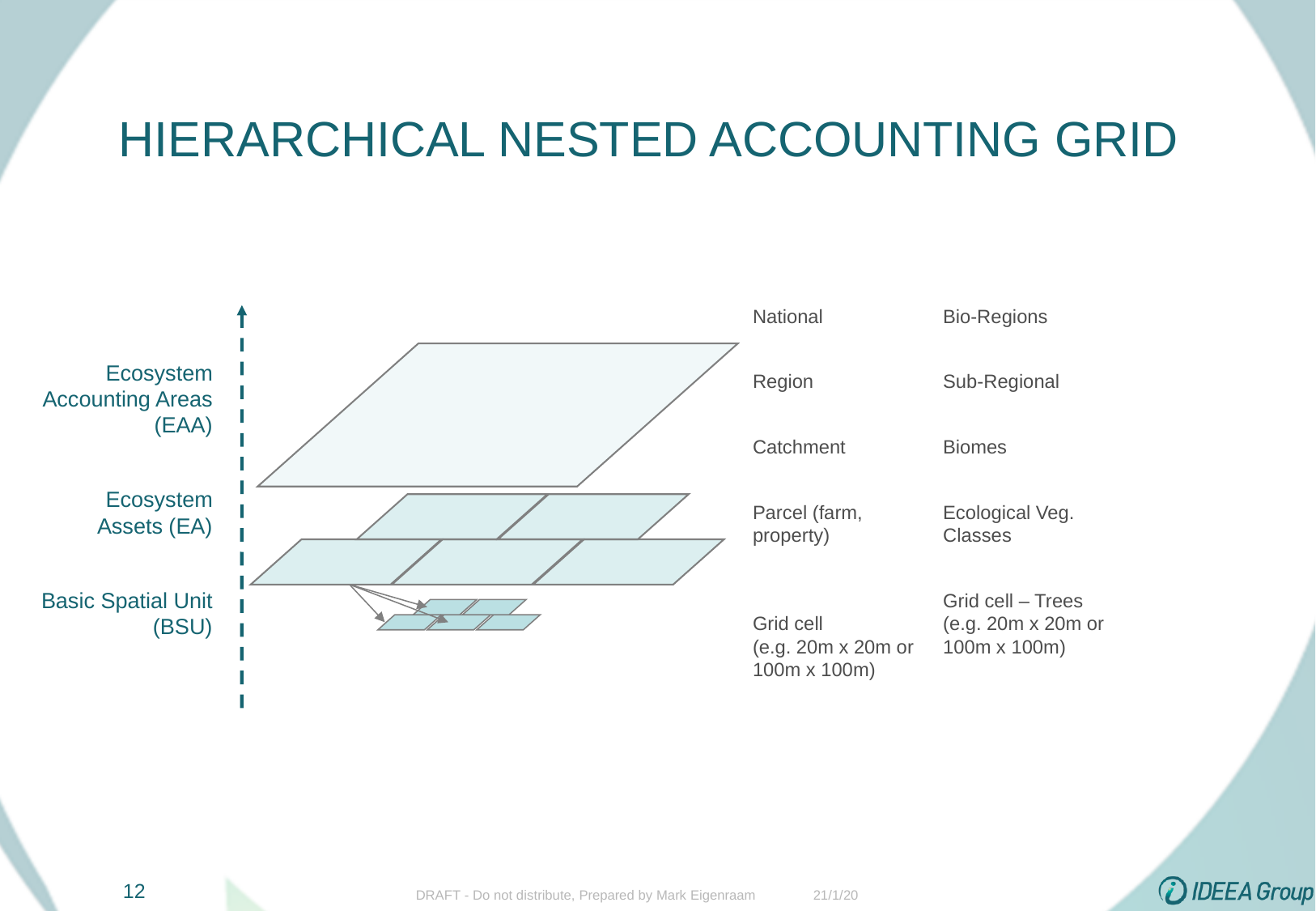

HIERARCHICAL NESTED ACCOUNTING GRID
National

Region

Catchment

Parcel (farm, property)

Grid cell
(e.g. 20m x 20m or 100m x 100m)
Bio-Regions

Sub-Regional

Biomes

Ecological Veg. Classes

Grid cell – Trees
(e.g. 20m x 20m or 100m x 100m)

Ecosystem Accounting Areas (EAA)

Ecosystem Assets (EA)

Basic Spatial Unit (BSU)
12
DRAFT - Do not distribute, Prepared by Mark Eigenraam
21/1/20